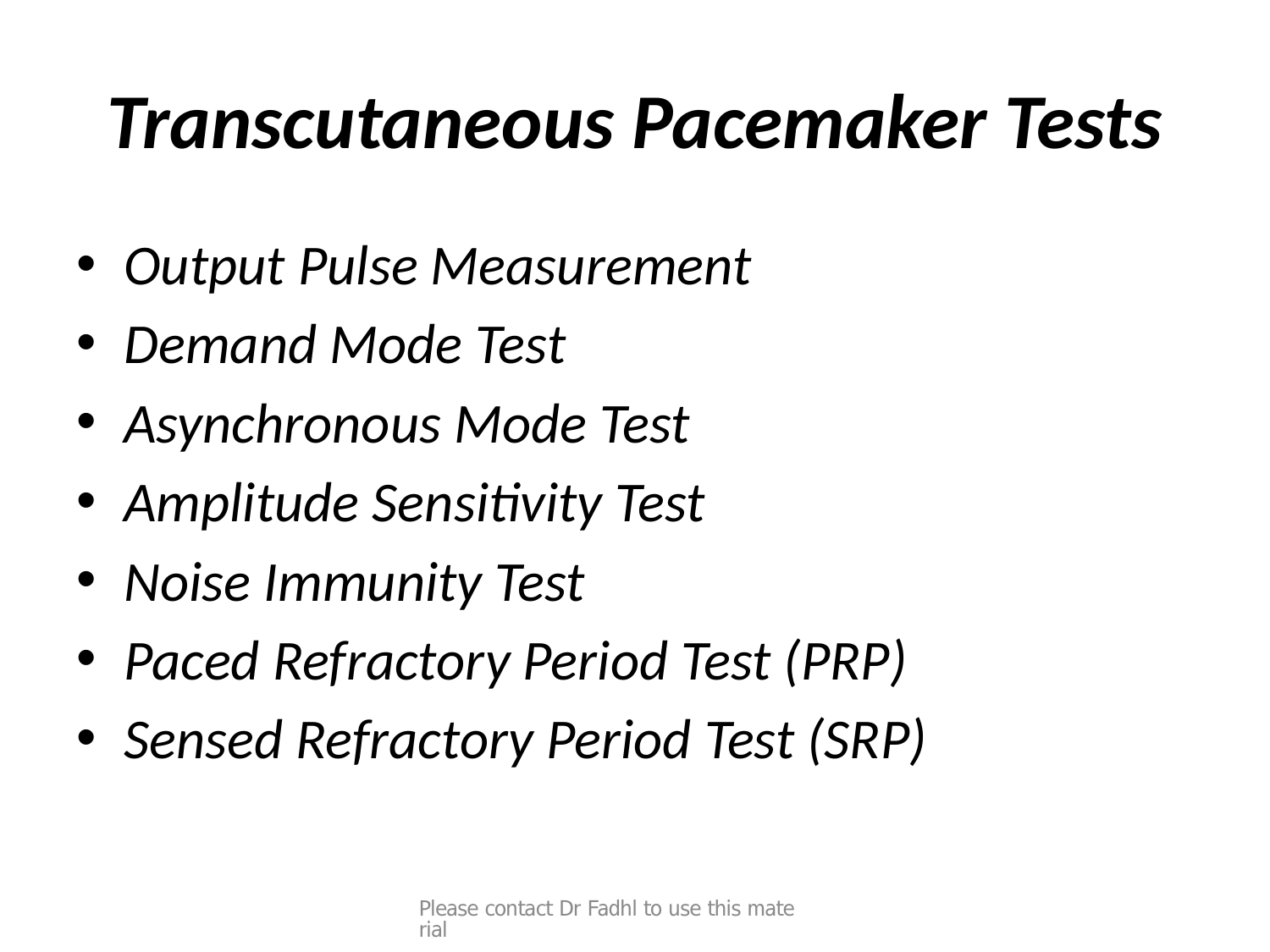

# Transcutaneous Pacemaker Tests
Output Pulse Measurement
Demand Mode Test
Asynchronous Mode Test
Amplitude Sensitivity Test
Noise Immunity Test
Paced Refractory Period Test (PRP)
Sensed Refractory Period Test (SRP)

Please contact Dr Fadhl to use this material